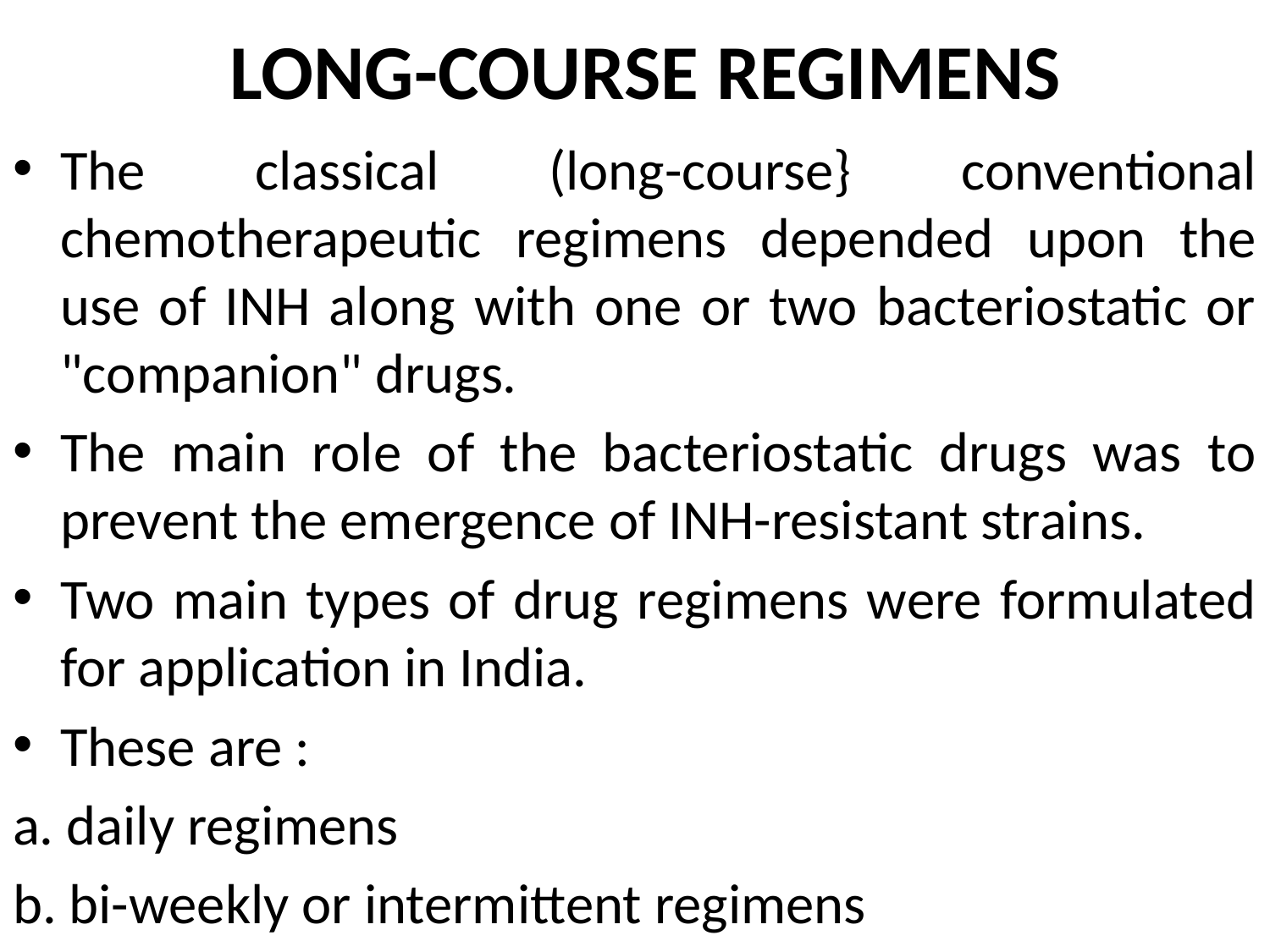

# LONG-COURSE REGIMENS
The classical (long-course} conventional chemotherapeutic regimens depended upon the use of INH along with one or two bacteriostatic or "companion" drugs.
The main role of the bacteriostatic drugs was to prevent the emergence of INH-resistant strains.
Two main types of drug regimens were formulated for application in India.
These are :
a. daily regimens
b. bi-weekly or intermittent regimens